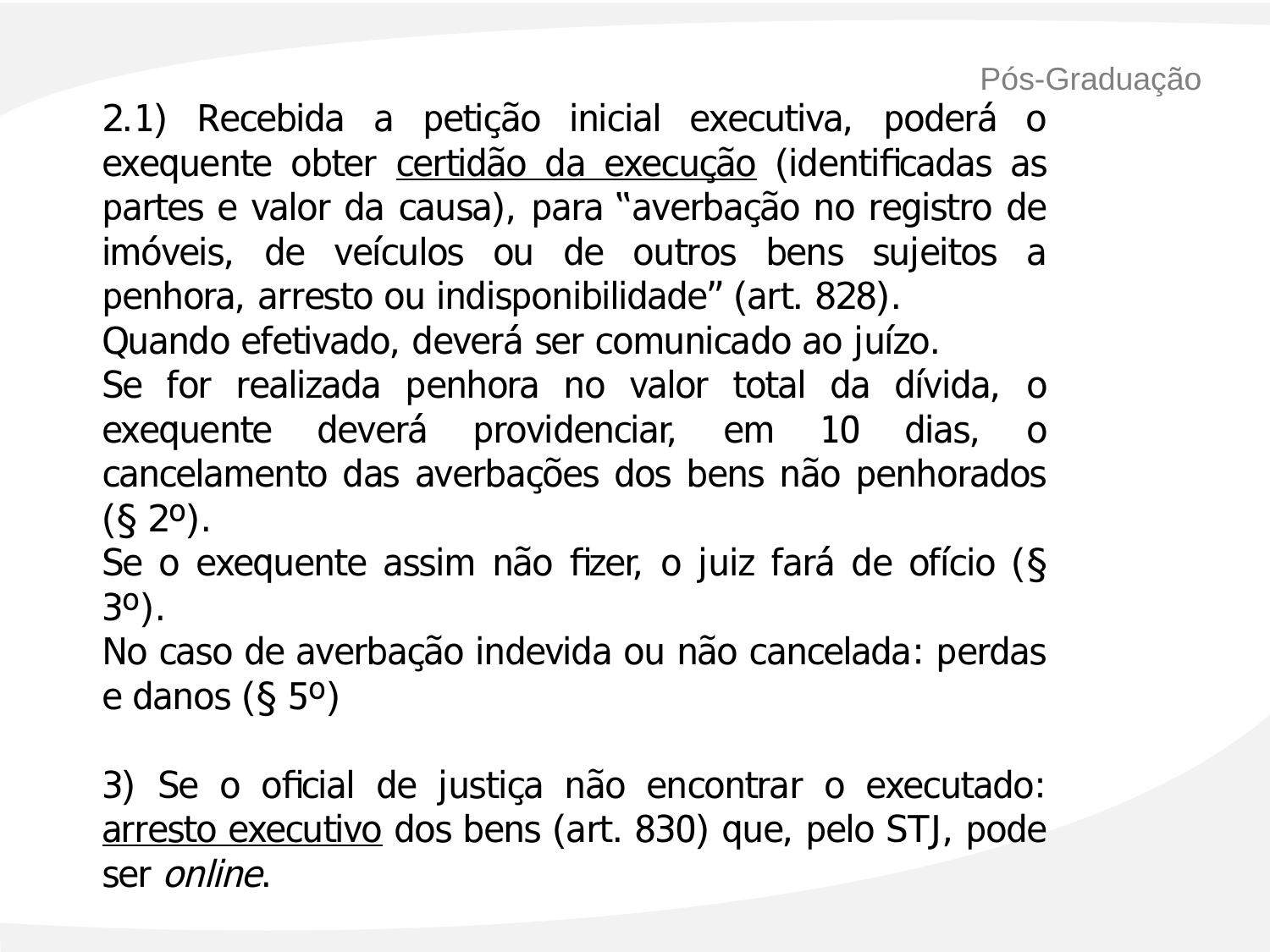

# Pós-Graduação
2.1) Recebida a petição inicial executiva, poderá o exequente obter certidão da execução (identificadas as partes e valor da causa), para “averbação no registro de imóveis, de veículos ou de outros bens sujeitos a penhora, arresto ou indisponibilidade” (art. 828).
Quando efetivado, deverá ser comunicado ao juízo.
Se for realizada penhora no valor total da dívida, o exequente deverá providenciar, em 10 dias, o cancelamento das averbações dos bens não penhorados (§ 2º).
Se o exequente assim não fizer, o juiz fará de ofício (§ 3º).
No caso de averbação indevida ou não cancelada: perdas e danos (§ 5º)

3) Se o oficial de justiça não encontrar o executado: arresto executivo dos bens (art. 830) que, pelo STJ, pode ser online.